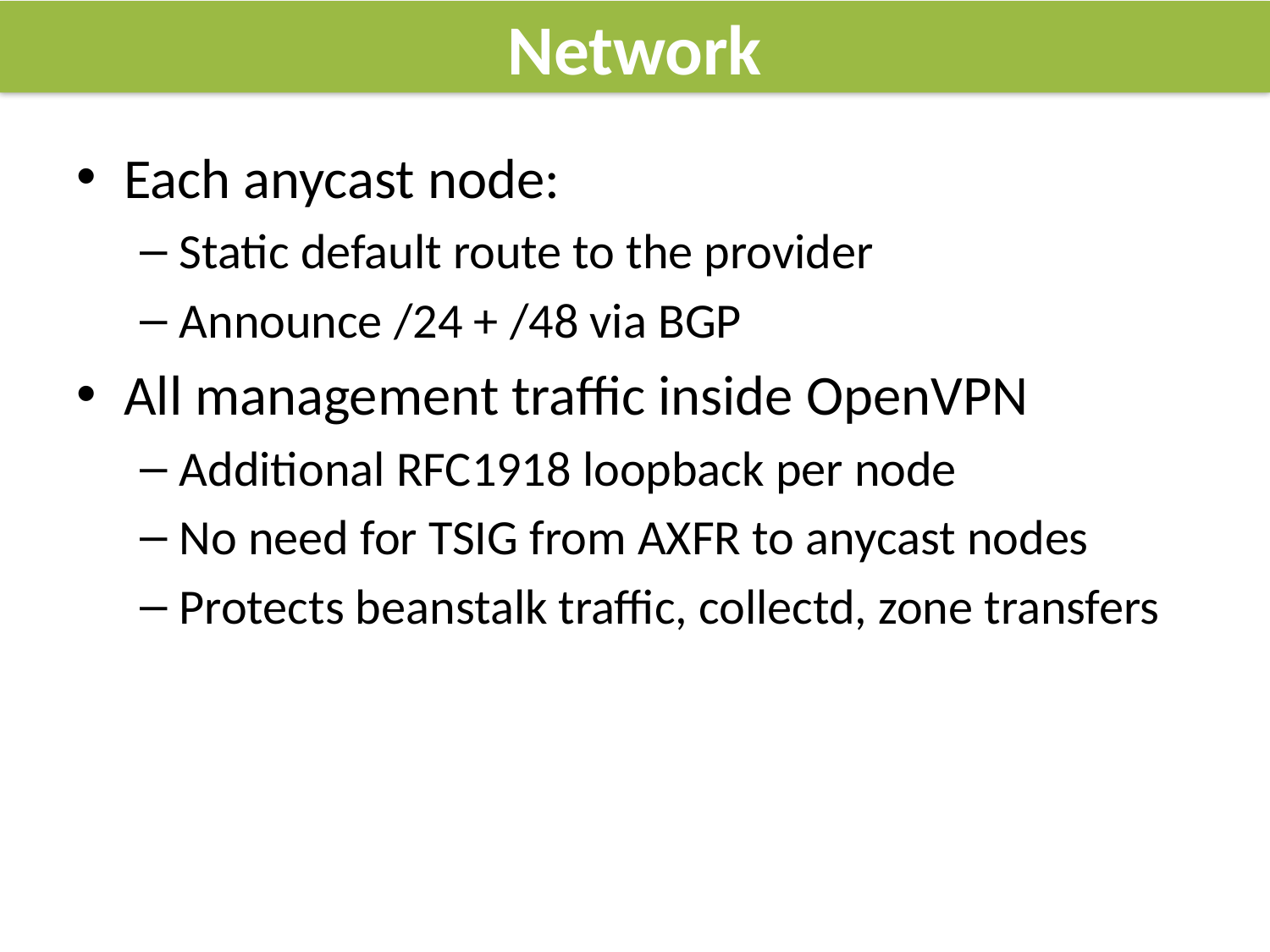

# Network

Each anycast node:
Static default route to the provider
Announce /24 + /48 via BGP
All management traffic inside OpenVPN
Additional RFC1918 loopback per node
No need for TSIG from AXFR to anycast nodes
Protects beanstalk traffic, collectd, zone transfers

axfr.esgob.com
AS30746